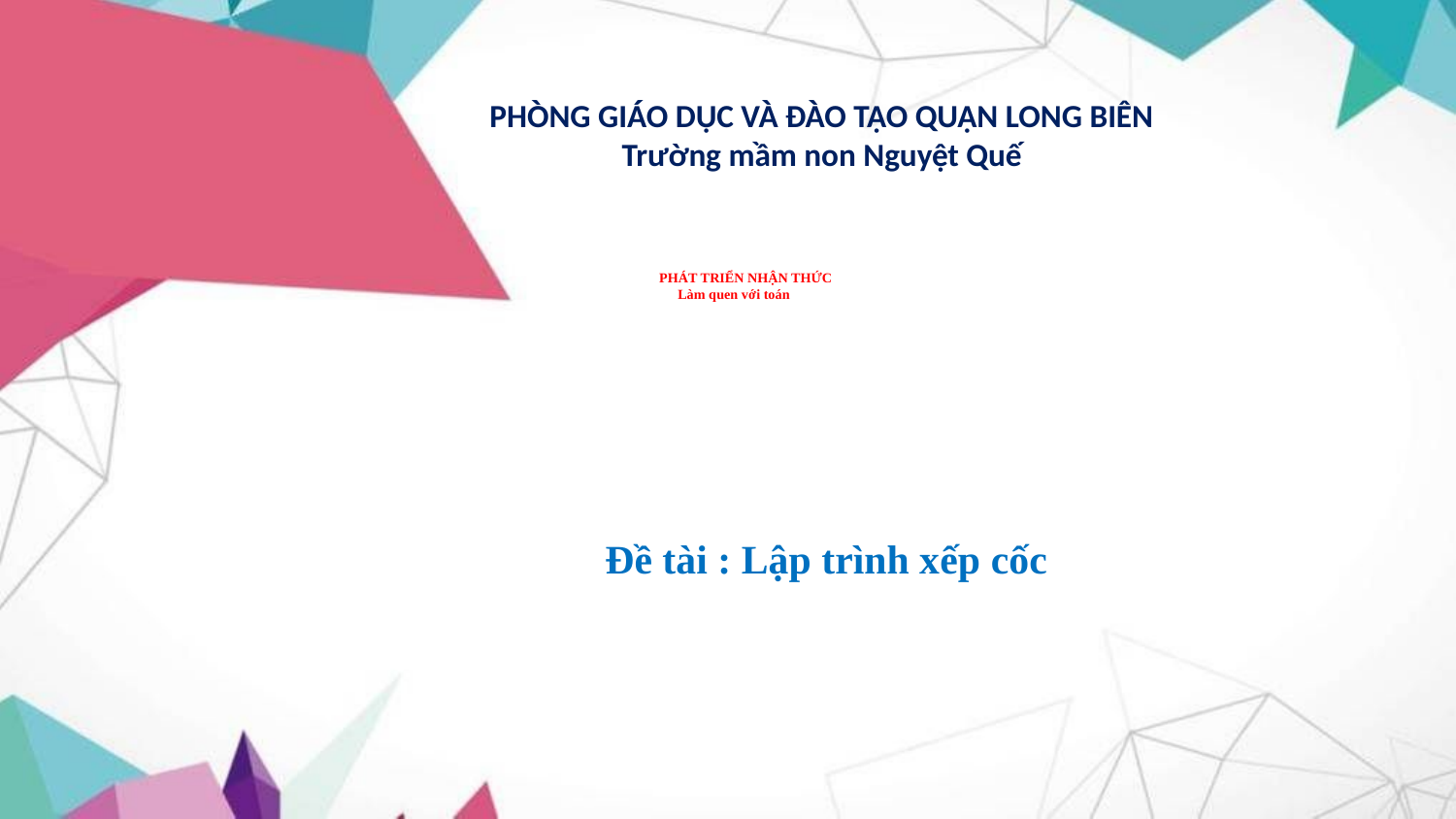

PHÒNG GIÁO DỤC VÀ ĐÀO TẠO QUẬN LONG BIÊN
Trường mầm non Nguyệt Quế
# PHÁT TRIỂN NHẬN THỨC Làm quen với toán
Đề tài : Lập trình xếp cốc